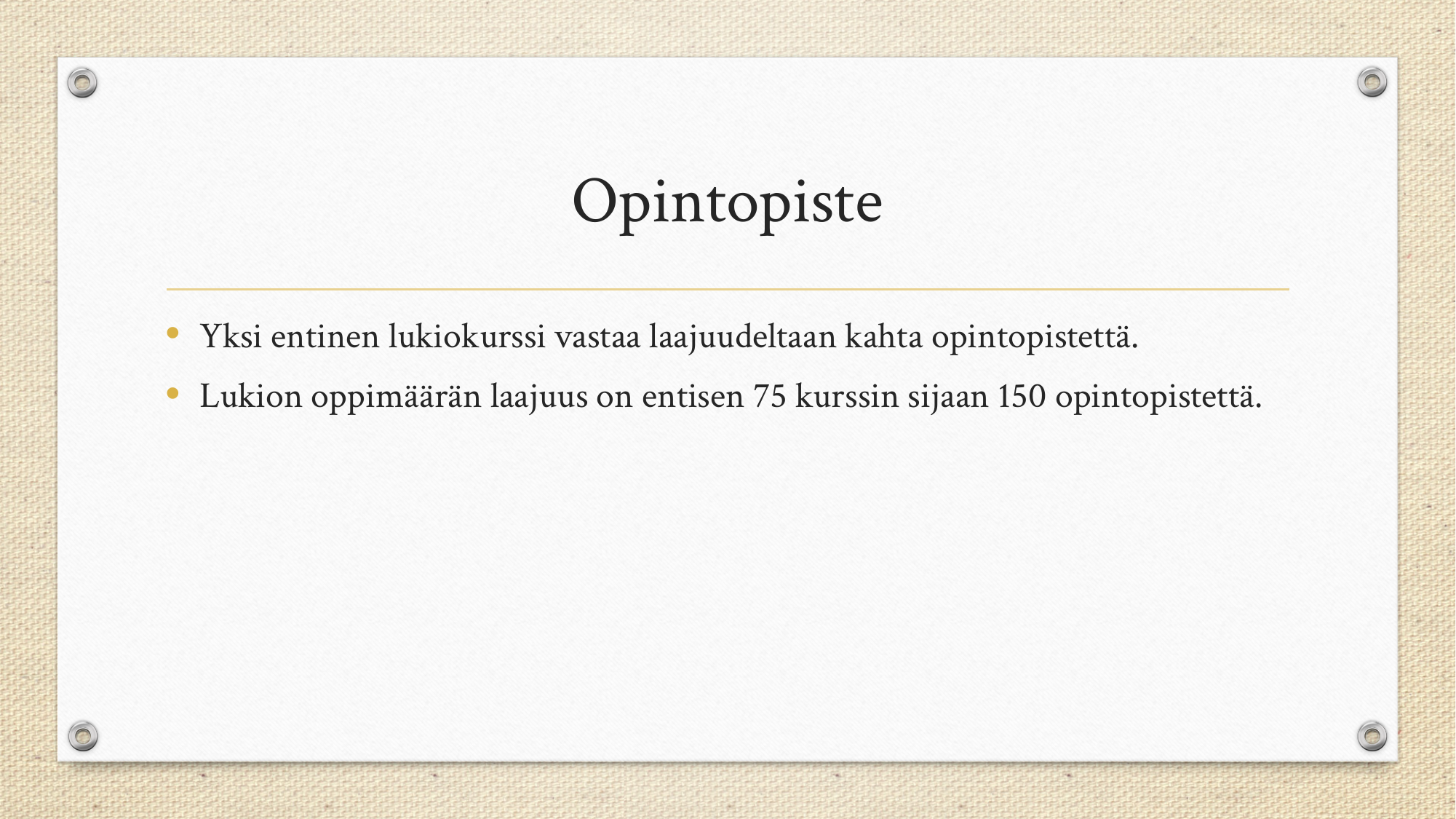

# Opintopiste
Yksi entinen lukiokurssi vastaa laajuudeltaan kahta opintopistettä.
Lukion oppimäärän laajuus on entisen 75 kurssin sijaan 150 opintopistettä.